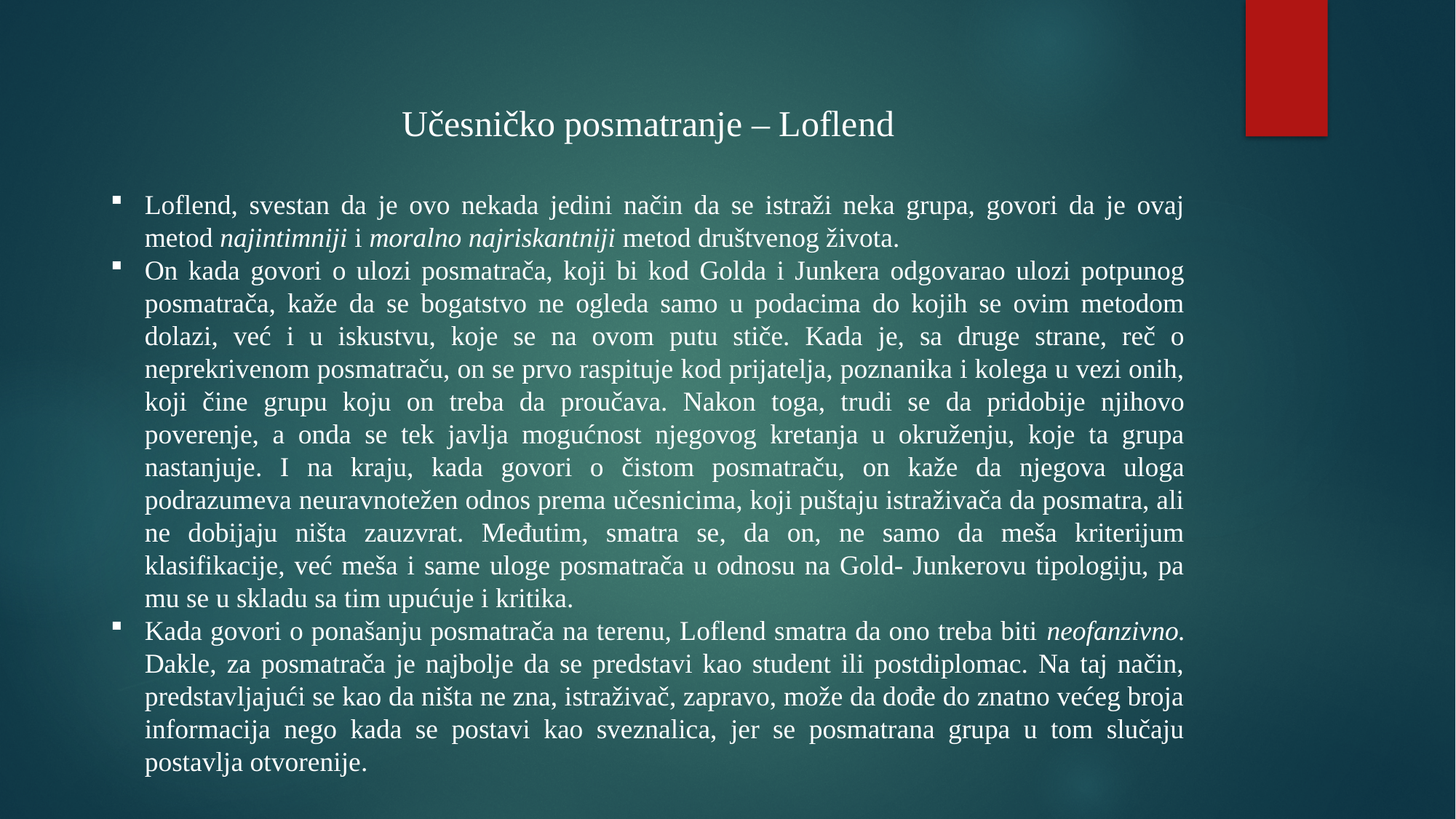

Učesničko posmatranje – Loflend

Loflend, svestan da je ovo nekada jedini način da se istraži neka grupa, govori da je ovaj metod najintimniji i moralno najriskantniji metod društvenog života.
On kada govori o ulozi posmatrača, koji bi kod Golda i Junkera odgovarao ulozi potpunog posmatrača, kaže da se bogatstvo ne ogleda samo u podacima do kojih se ovim metodom dolazi, već i u iskustvu, koje se na ovom putu stiče. Kada je, sa druge strane, reč o neprekrivenom posmatraču, on se prvo raspituje kod prijatelja, poznanika i kolega u vezi onih, koji čine grupu koju on treba da proučava. Nakon toga, trudi se da pridobije njihovo poverenje, a onda se tek javlja mogućnost njegovog kretanja u okruženju, koje ta grupa nastanjuje. I na kraju, kada govori o čistom posmatraču, on kaže da njegova uloga podrazumeva neuravnotežen odnos prema učesnicima, koji puštaju istraživača da posmatra, ali ne dobijaju ništa zauzvrat. Međutim, smatra se, da on, ne samo da meša kriterijum klasifikacije, već meša i same uloge posmatrača u odnosu na Gold- Junkerovu tipologiju, pa mu se u skladu sa tim upućuje i kritika.
Kada govori o ponašanju posmatrača na terenu, Loflend smatra da ono treba biti neofanzivno. Dakle, za posmatrača je najbolje da se predstavi kao student ili postdiplomac. Na taj način, predstavljajući se kao da ništa ne zna, istraživač, zapravo, može da dođe do znatno većeg broja informacija nego kada se postavi kao sveznalica, jer se posmatrana grupa u tom slučaju postavlja otvorenije.